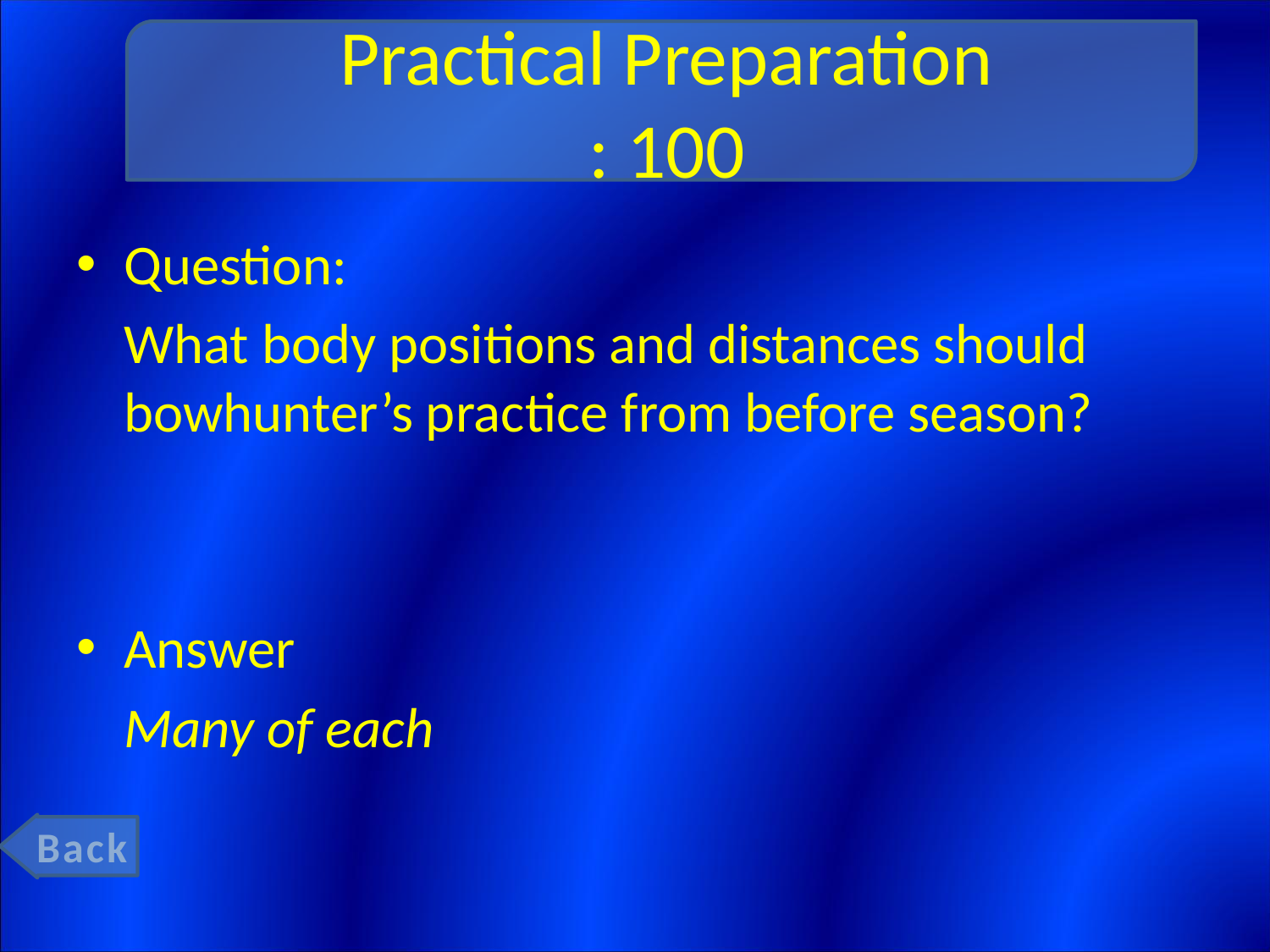

# Practical Preparation : 100
Question:
	What body positions and distances should bowhunter’s practice from before season?

Answer
	Many of each

Back